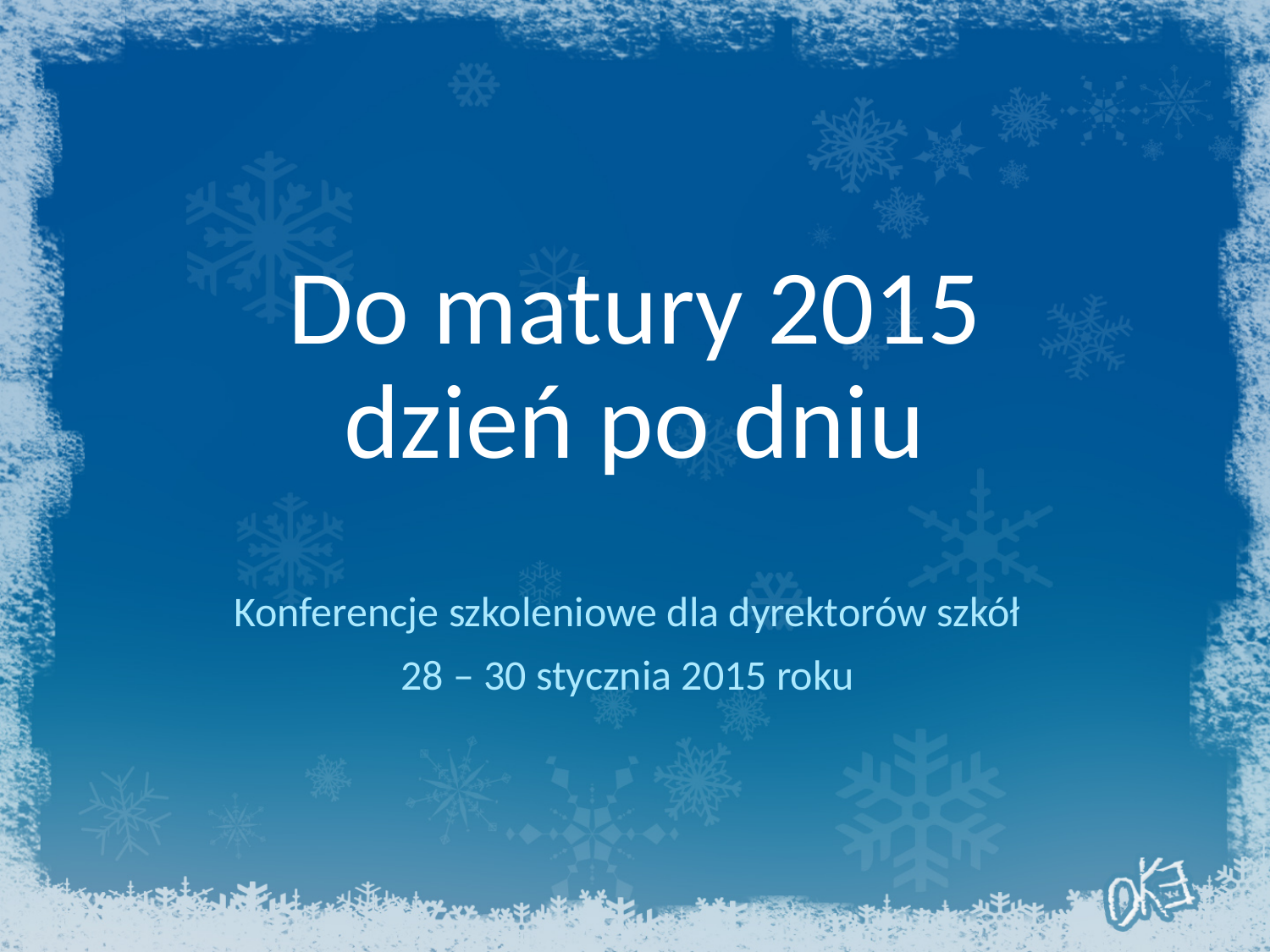

# Do matury 2015 dzień po dniu
Konferencje szkoleniowe dla dyrektorów szkół
28 – 30 stycznia 2015 roku